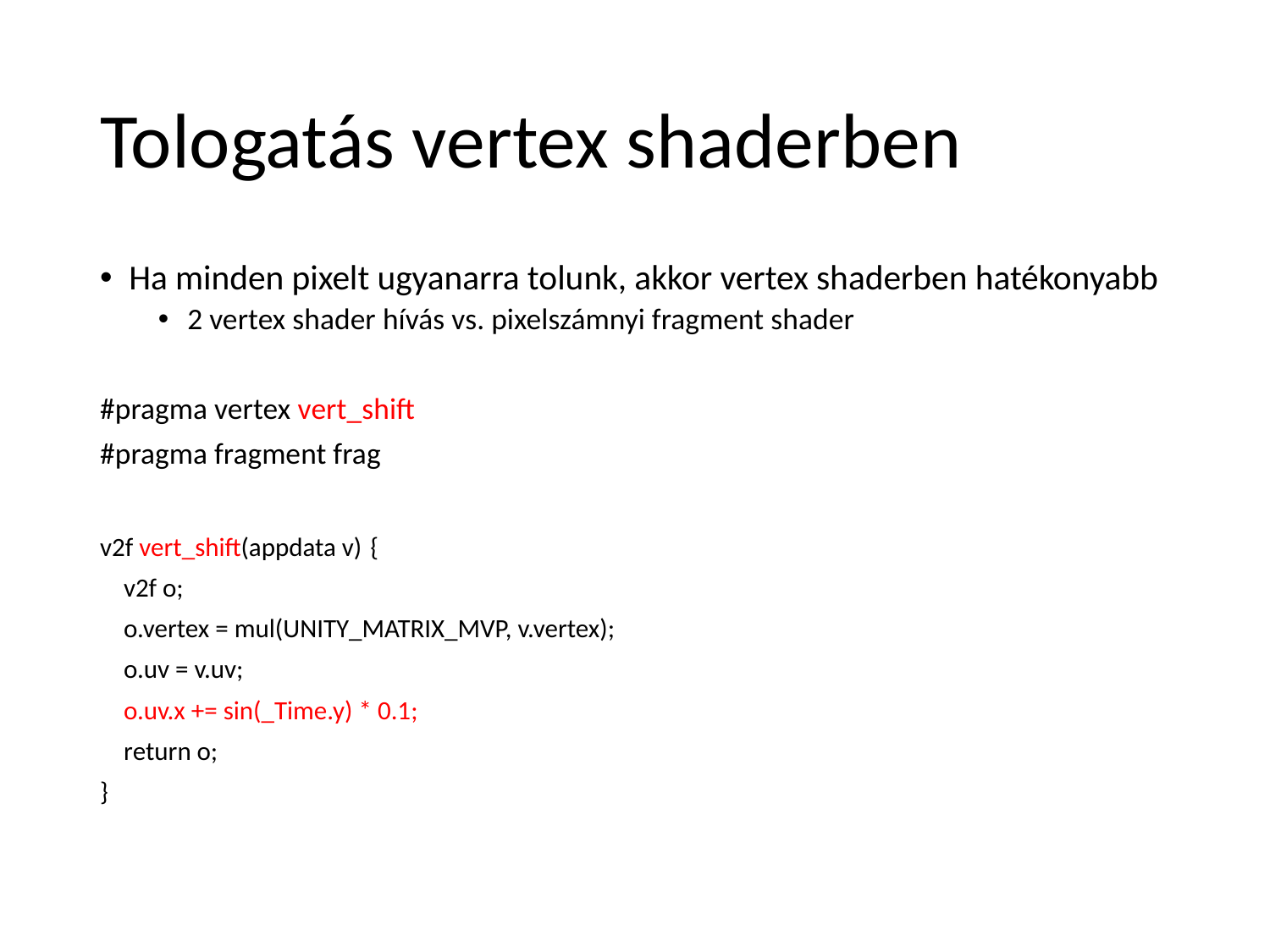

# Tologatás vertex shaderben
Ha minden pixelt ugyanarra tolunk, akkor vertex shaderben hatékonyabb
2 vertex shader hívás vs. pixelszámnyi fragment shader

#pragma vertex vert_shift
#pragma fragment frag

v2f vert_shift(appdata v)	{
    v2f o;
    o.vertex = mul(UNITY_MATRIX_MVP, v.vertex);
    o.uv = v.uv;
    o.uv.x += sin(_Time.y) * 0.1;
    return o;
}